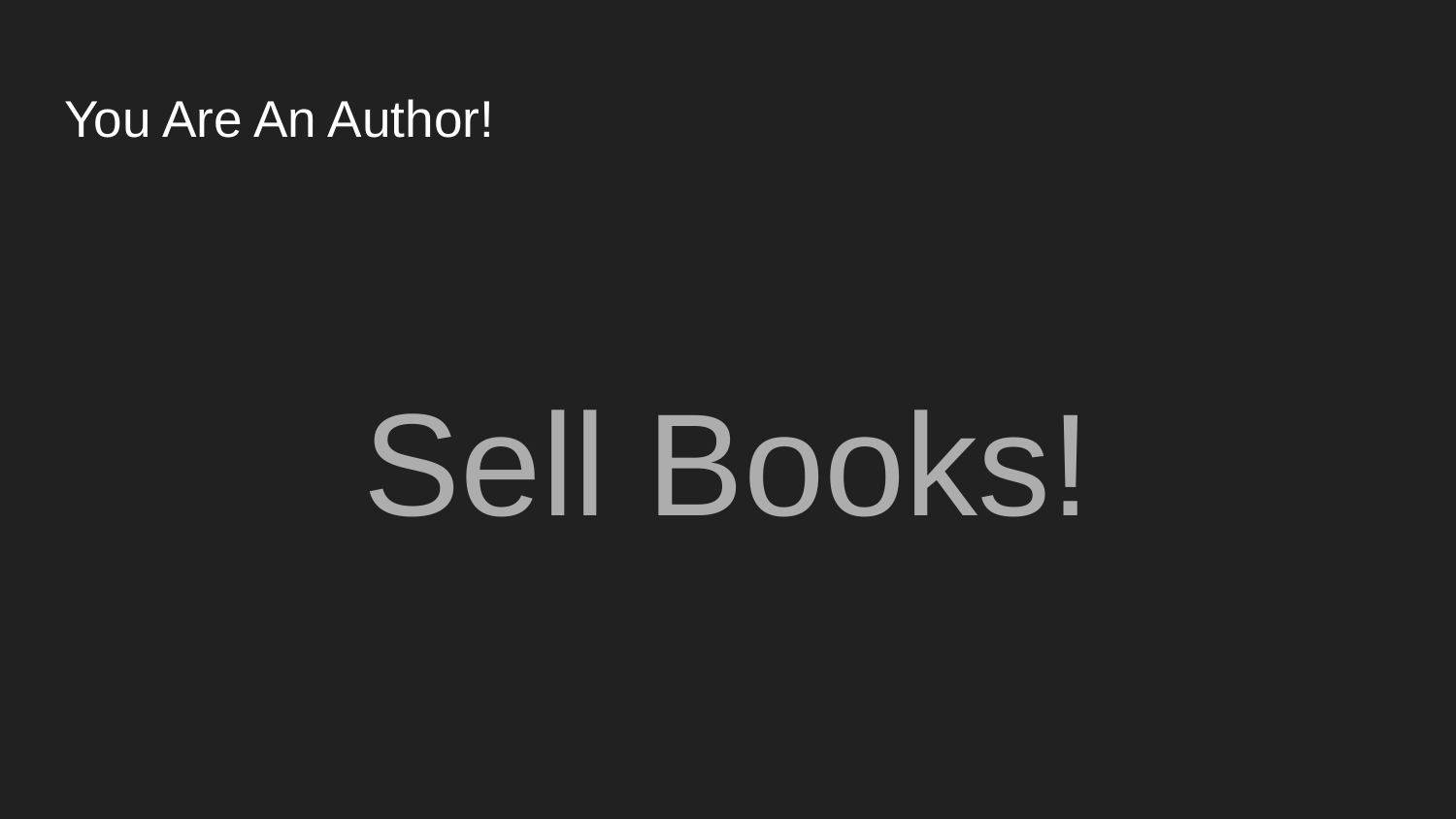

# You Are An Author!

Sell Books!